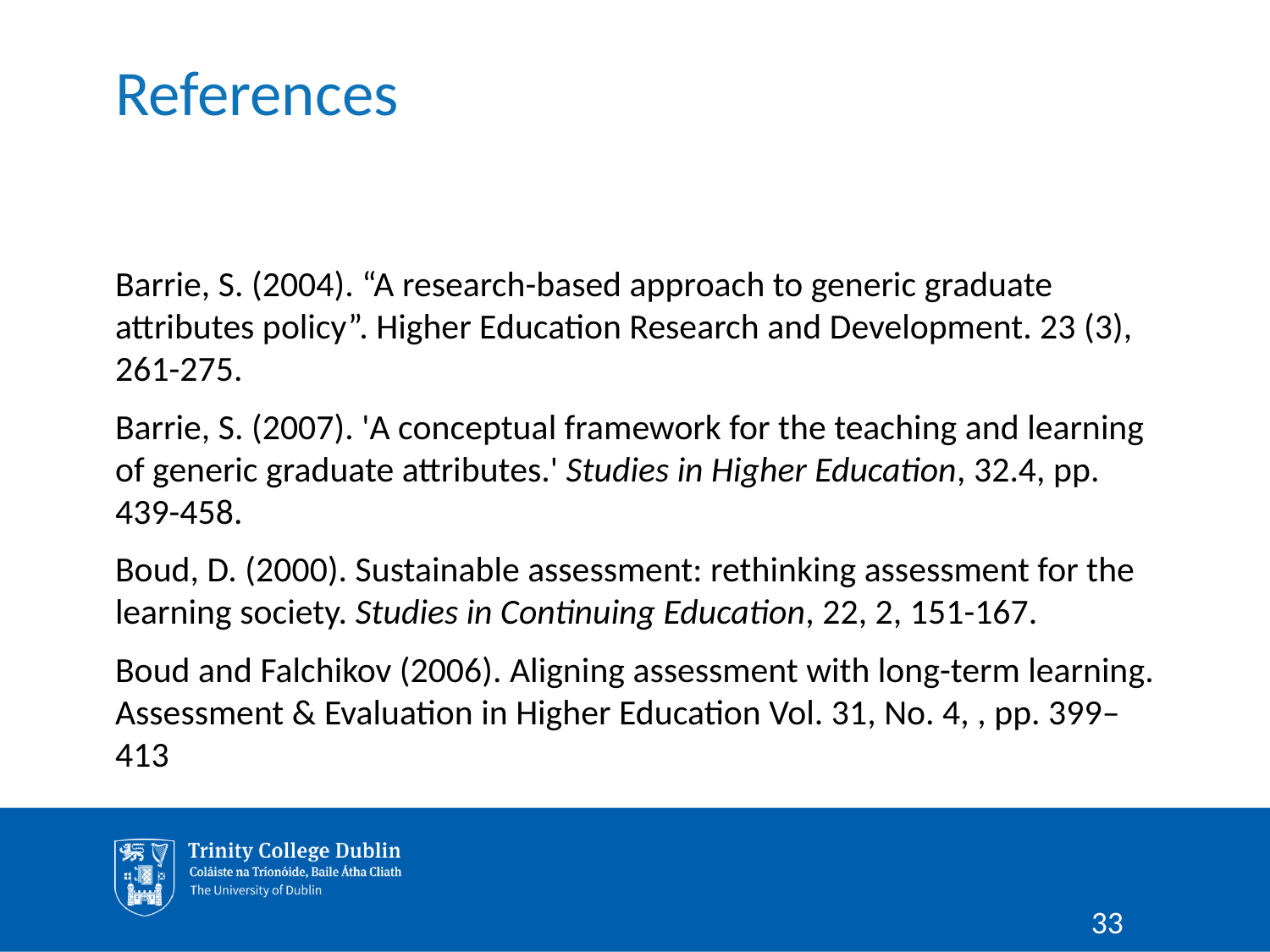

# References

Barrie, S. (2004). “A research-based approach to generic graduate attributes policy”. Higher Education Research and Development. 23 (3), 261-275.
Barrie, S. (2007). 'A conceptual framework for the teaching and learning of generic graduate attributes.' Studies in Higher Education, 32.4, pp. 439-458.
Boud, D. (2000). Sustainable assessment: rethinking assessment for the learning society. Studies in Continuing Education, 22, 2, 151-167.
Boud and Falchikov (2006). Aligning assessment with long-term learning. Assessment & Evaluation in Higher Education Vol. 31, No. 4, , pp. 399–413

33